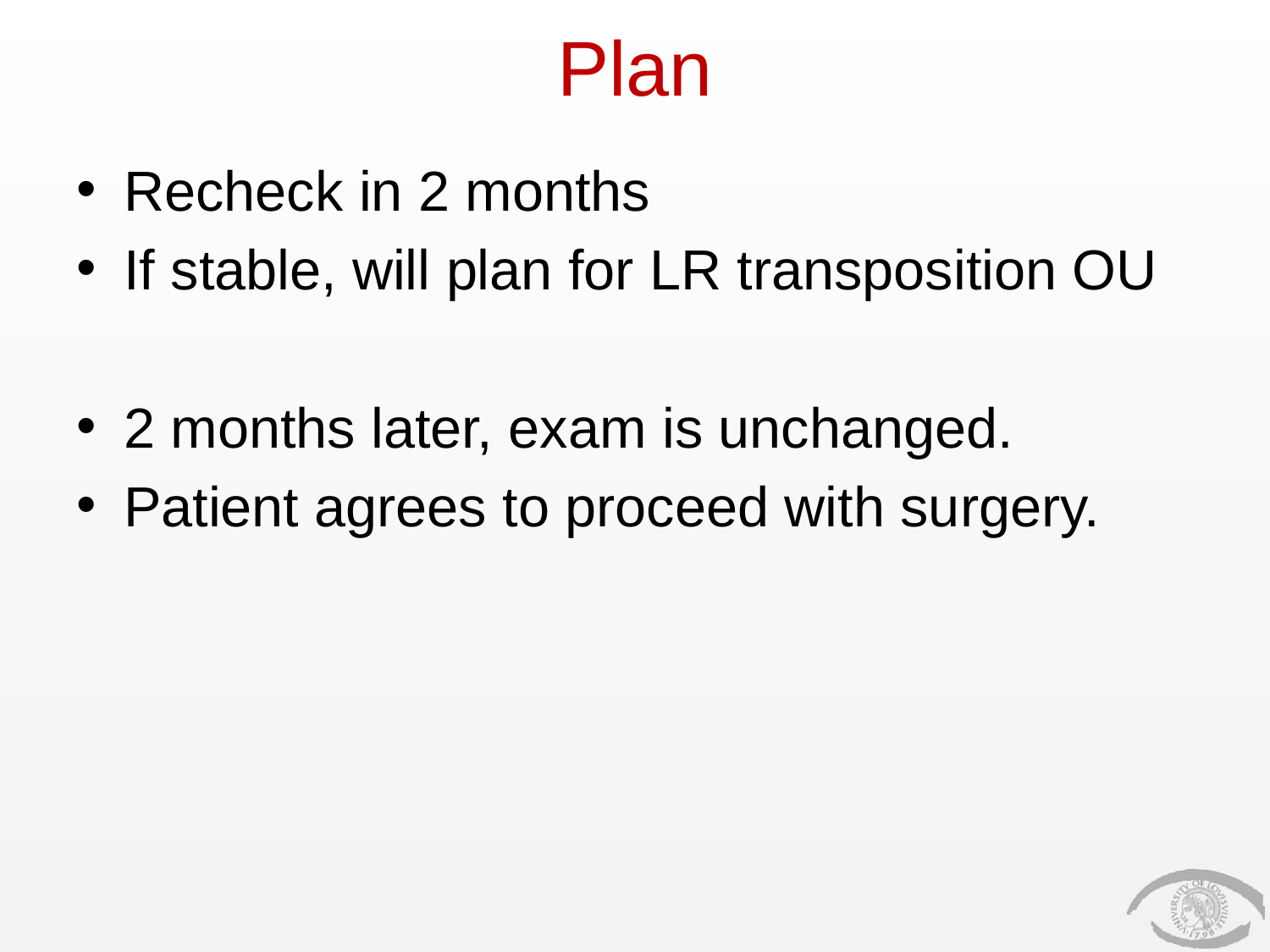

# Plan
Recheck in 2 months
If stable, will plan for LR transposition OU

2 months later, exam is unchanged.
Patient agrees to proceed with surgery.